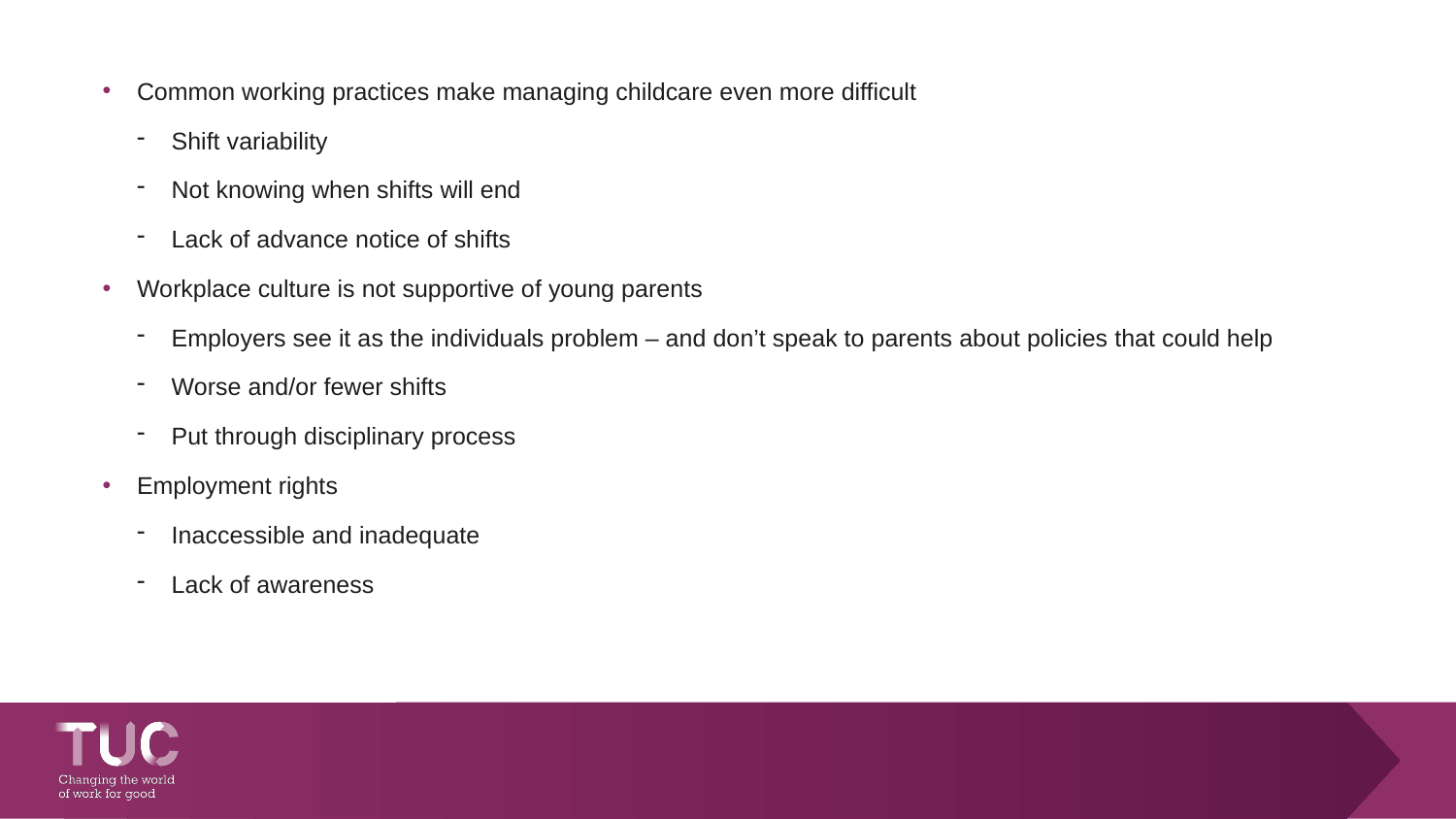

#
Common working practices make managing childcare even more difficult
Shift variability
Not knowing when shifts will end
Lack of advance notice of shifts
Workplace culture is not supportive of young parents
Employers see it as the individuals problem – and don’t speak to parents about policies that could help
Worse and/or fewer shifts
Put through disciplinary process
Employment rights
Inaccessible and inadequate
Lack of awareness